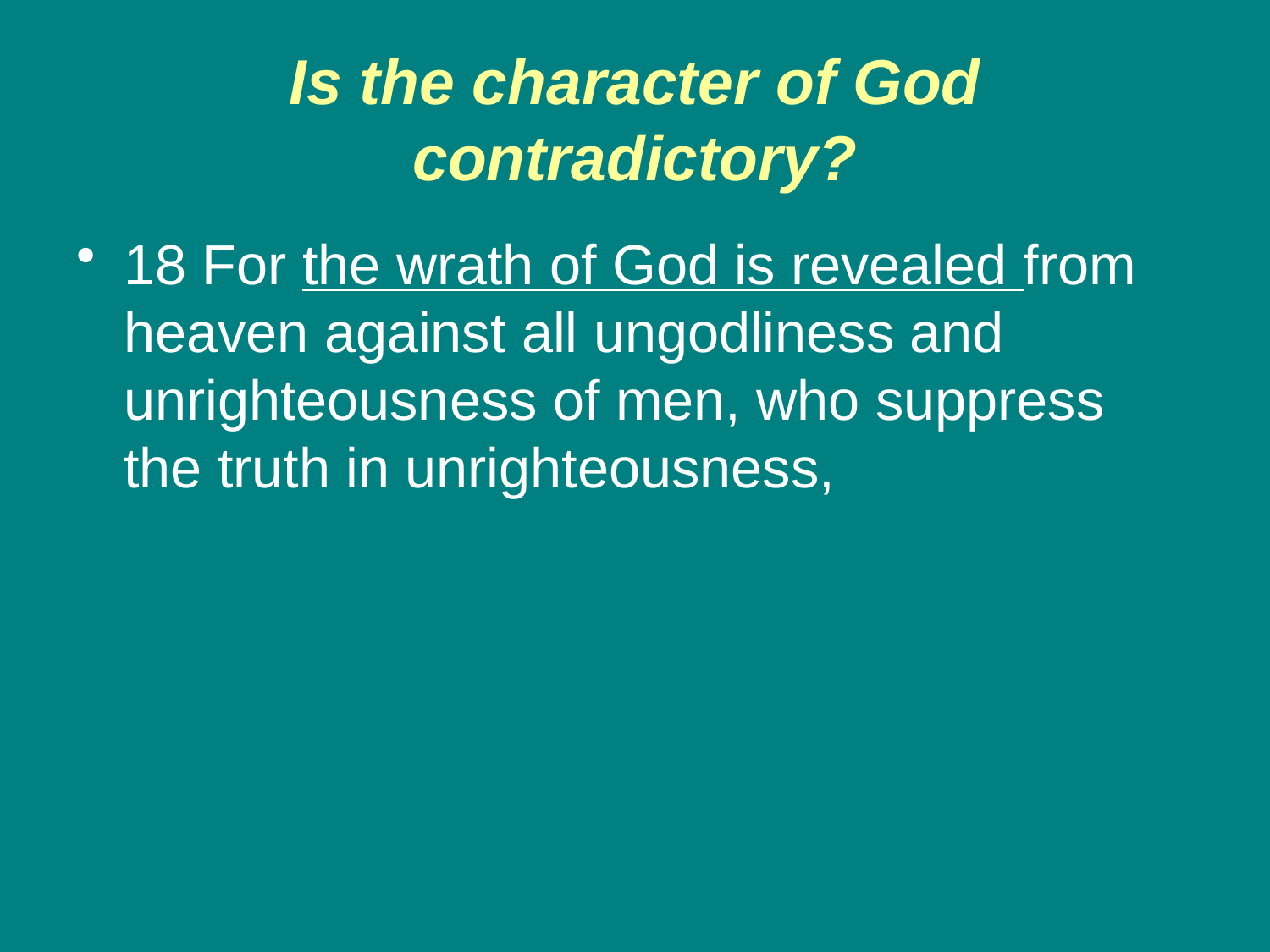

# Is the character of God contradictory?
18 For the wrath of God is revealed from heaven against all ungodliness and unrighteousness of men, who suppress the truth in unrighteousness,